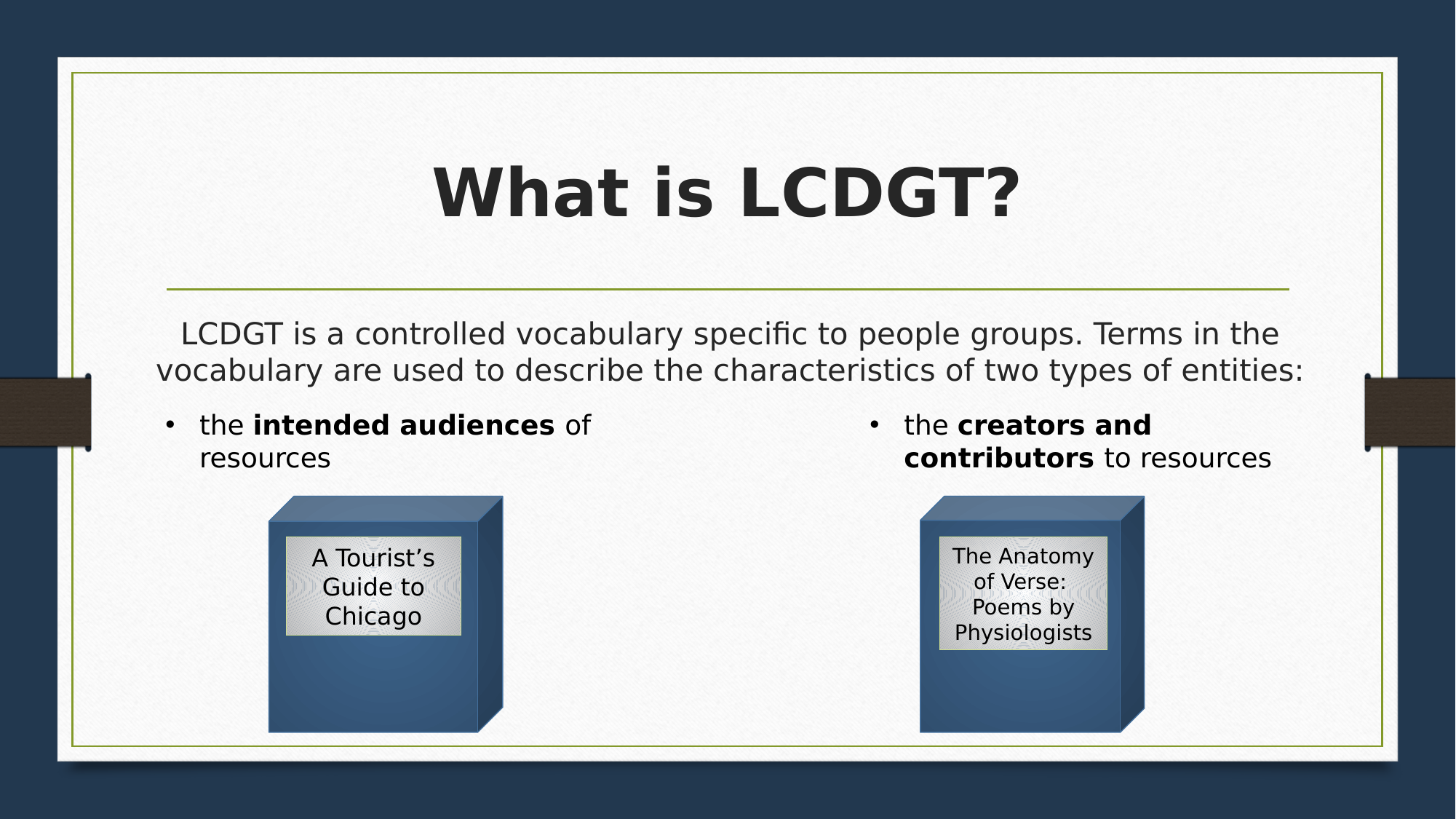

# What is LCDGT?
LCDGT is a controlled vocabulary specific to people groups. Terms in the vocabulary are used to describe the characteristics of two types of entities:
the intended audiences of resources
the creators and contributors to resources

A Tourist’s Guide to Chicago
The Anatomy of Verse:
Poems by Physiologists